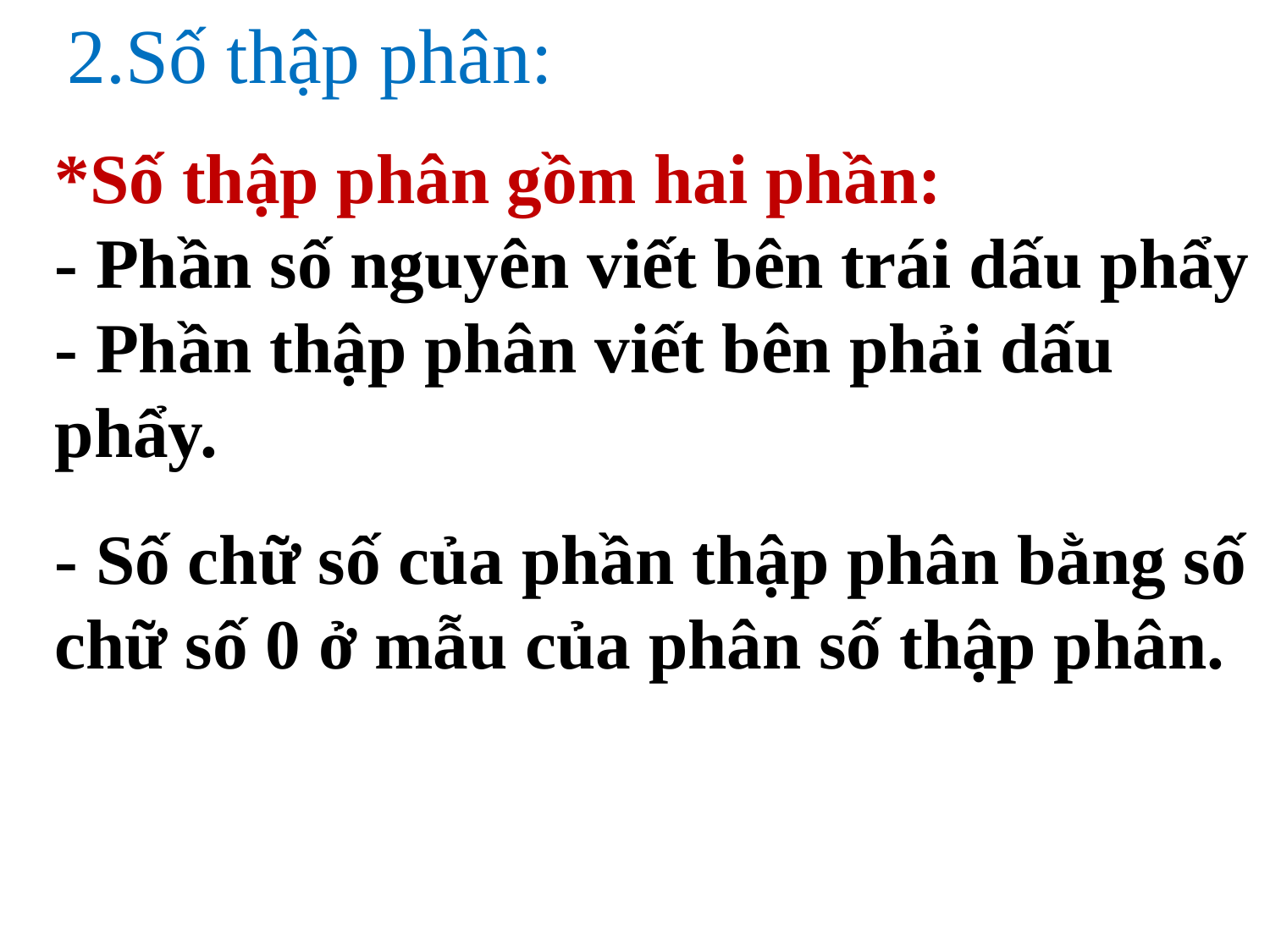

2.Số thập phân:
*Số thập phân gồm hai phần:
- Phần số nguyên viết bên trái dấu phẩy
- Phần thập phân viết bên phải dấu phẩy.
- Số chữ số của phần thập phân bằng số chữ số 0 ở mẫu của phân số thập phân.